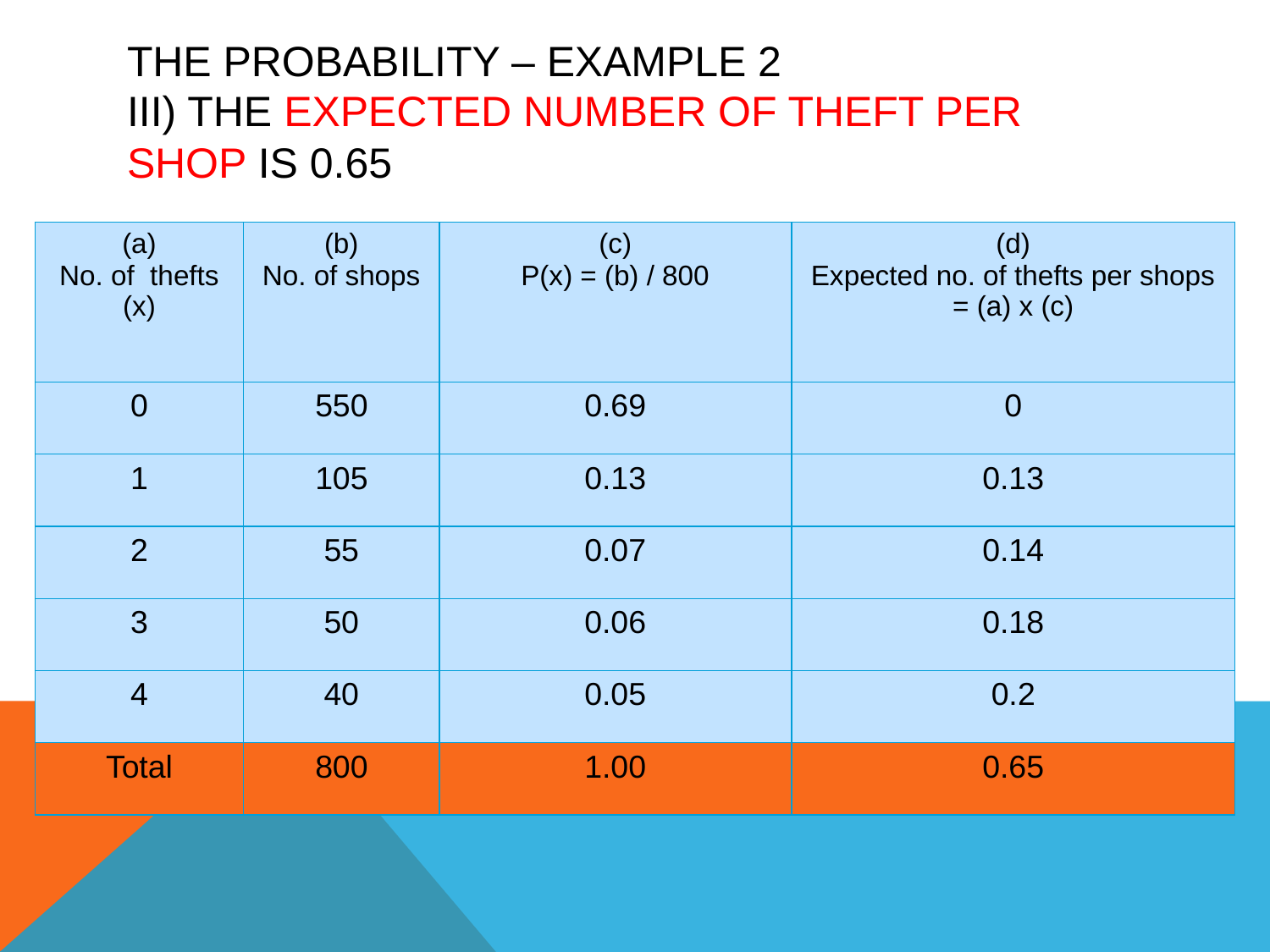

# THE PROBABILITY – EXAMPLE 2 iii) The expected number of theft per shop is 0.65
| (a) No. of thefts (x) | (b) No. of shops | (c) P(x) = (b) / 800 | (d) Expected no. of thefts per shops = (a) x (c) |
| --- | --- | --- | --- |
| 0 | 550 | 0.69 | 0 |
| 1 | 105 | 0.13 | 0.13 |
| 2 | 55 | 0.07 | 0.14 |
| 3 | 50 | 0.06 | 0.18 |
| 4 | 40 | 0.05 | 0.2 |
| Total | 800 | 1.00 | 0.65 |